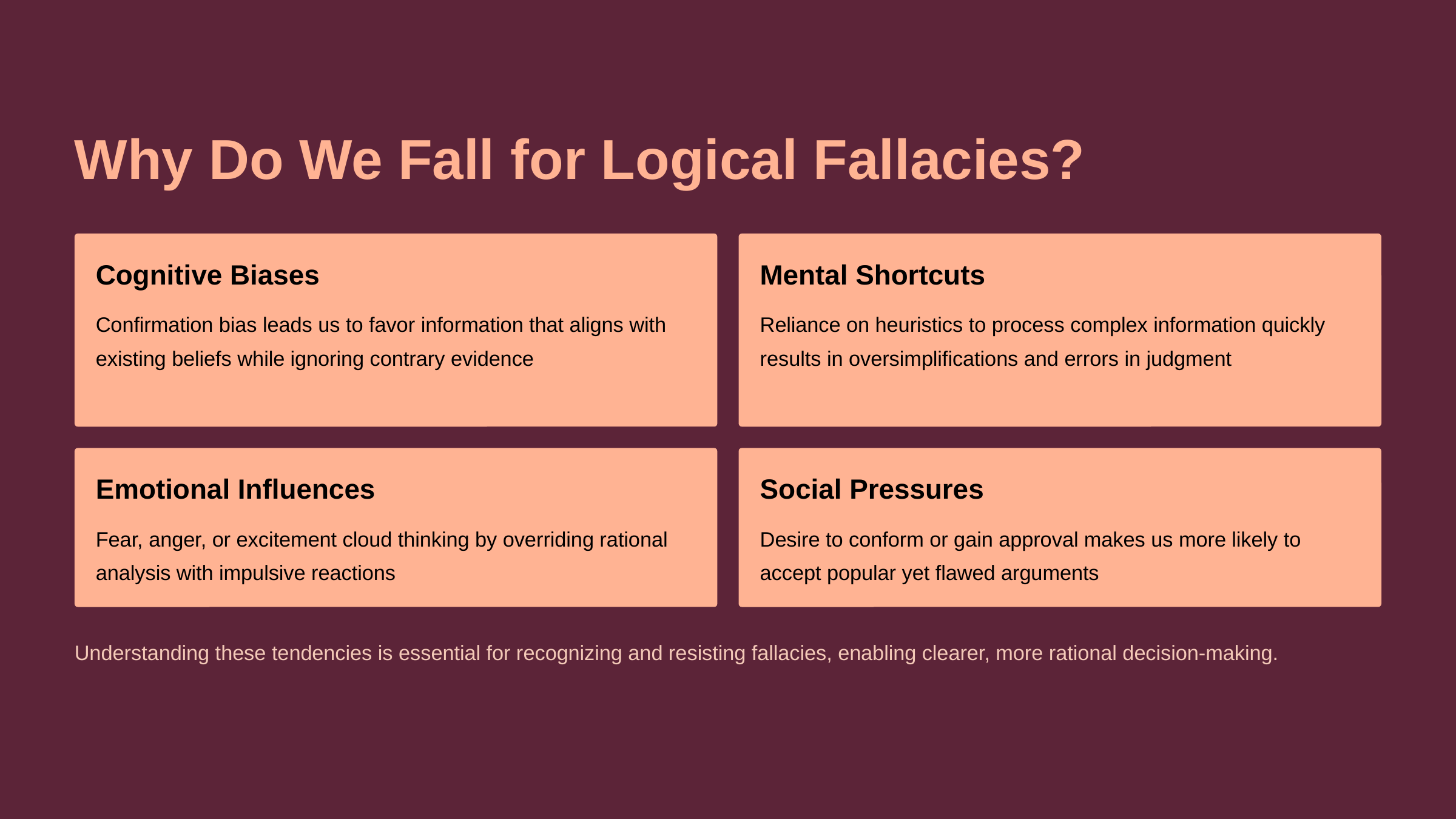

Why Do We Fall for Logical Fallacies?

Cognitive Biases
Mental Shortcuts
Confirmation bias leads us to favor information that aligns with existing beliefs while ignoring contrary evidence
Reliance on heuristics to process complex information quickly results in oversimplifications and errors in judgment

Emotional Influences
Social Pressures
Fear, anger, or excitement cloud thinking by overriding rational analysis with impulsive reactions
Desire to conform or gain approval makes us more likely to accept popular yet flawed arguments
Understanding these tendencies is essential for recognizing and resisting fallacies, enabling clearer, more rational decision-making.